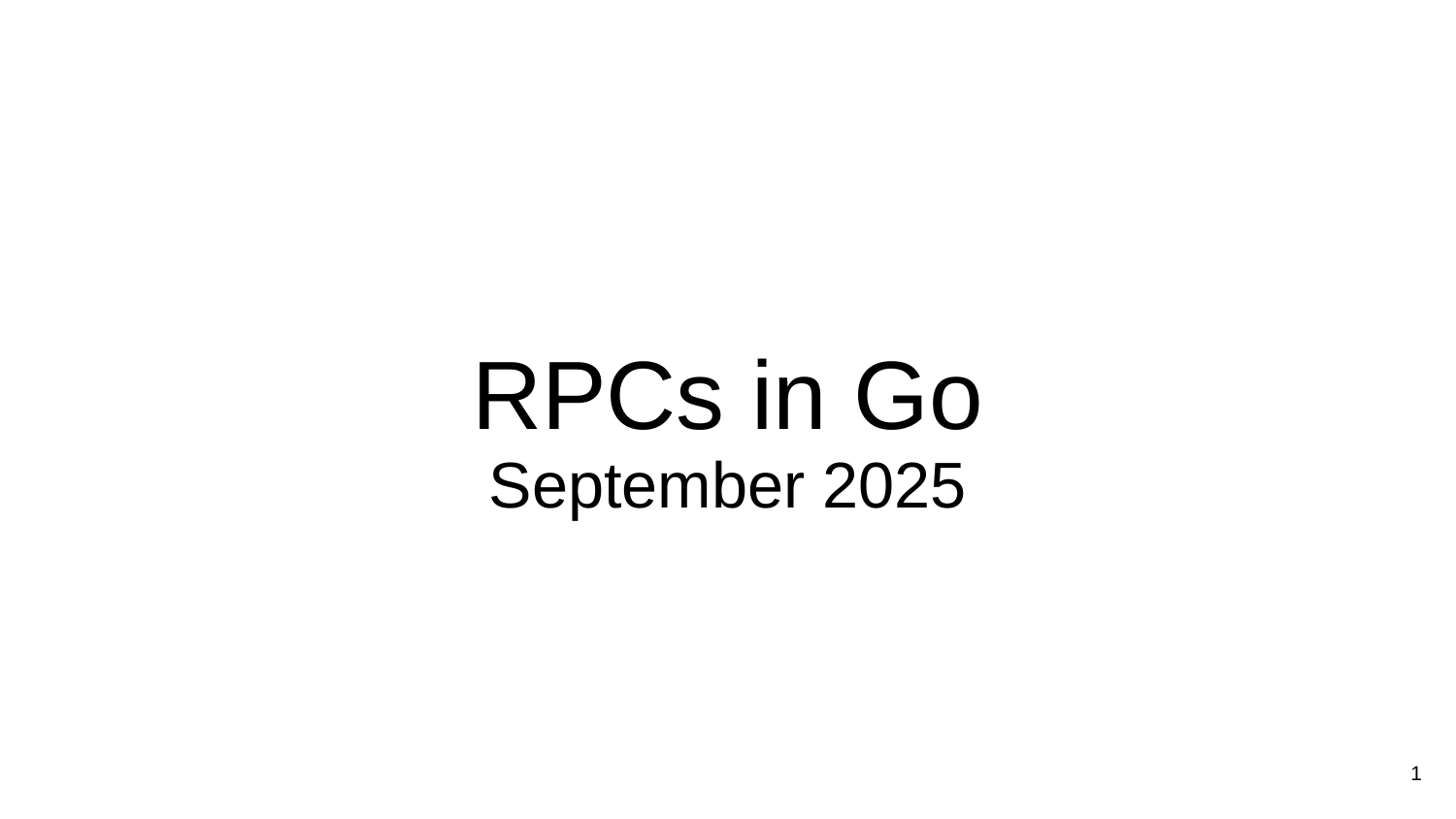

# RPCs in Go September 2025
1